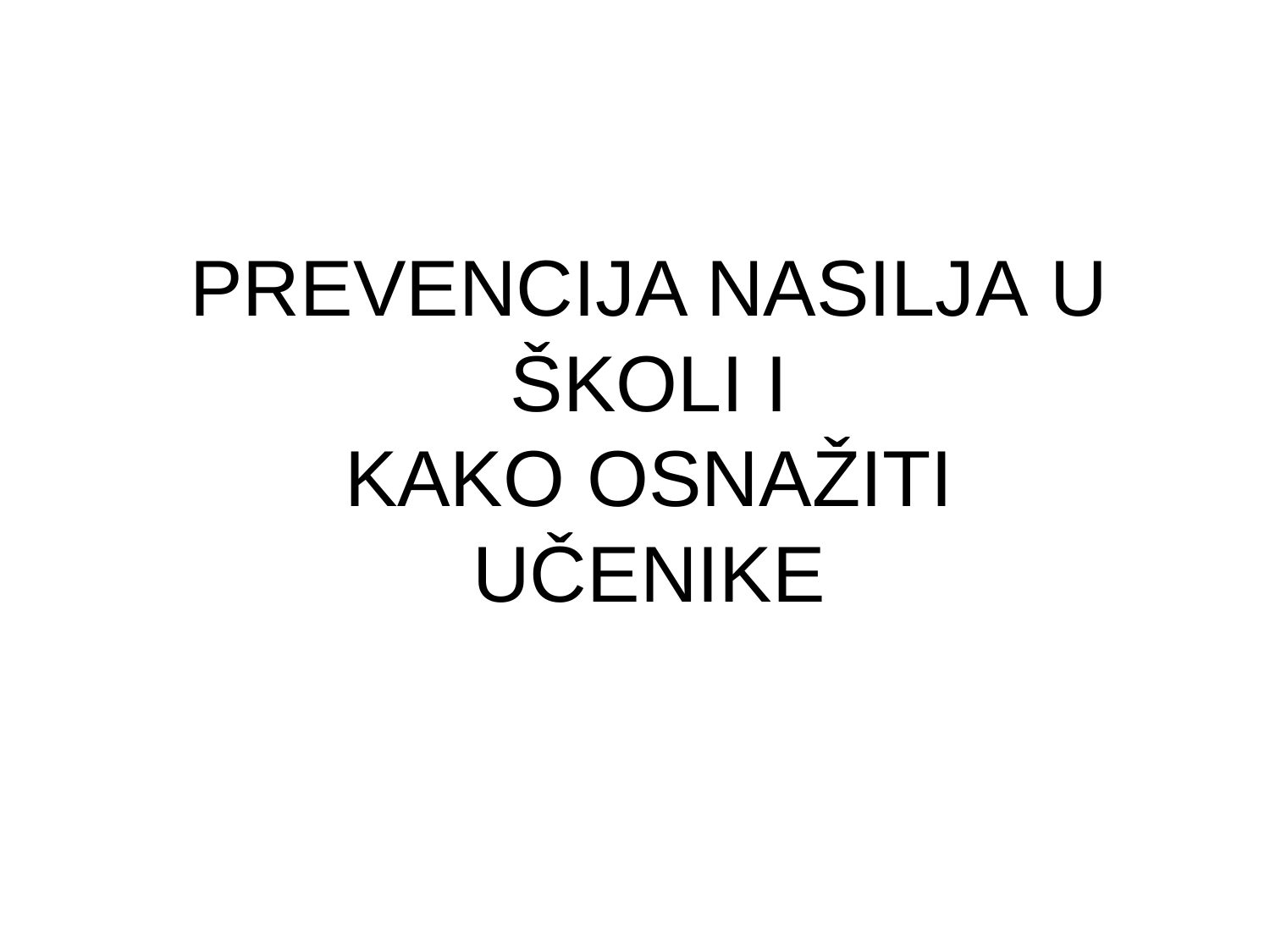

# PREVENCIJA NASILJA U ŠKOLI I KAKO OSNAŽITI UČENIKE